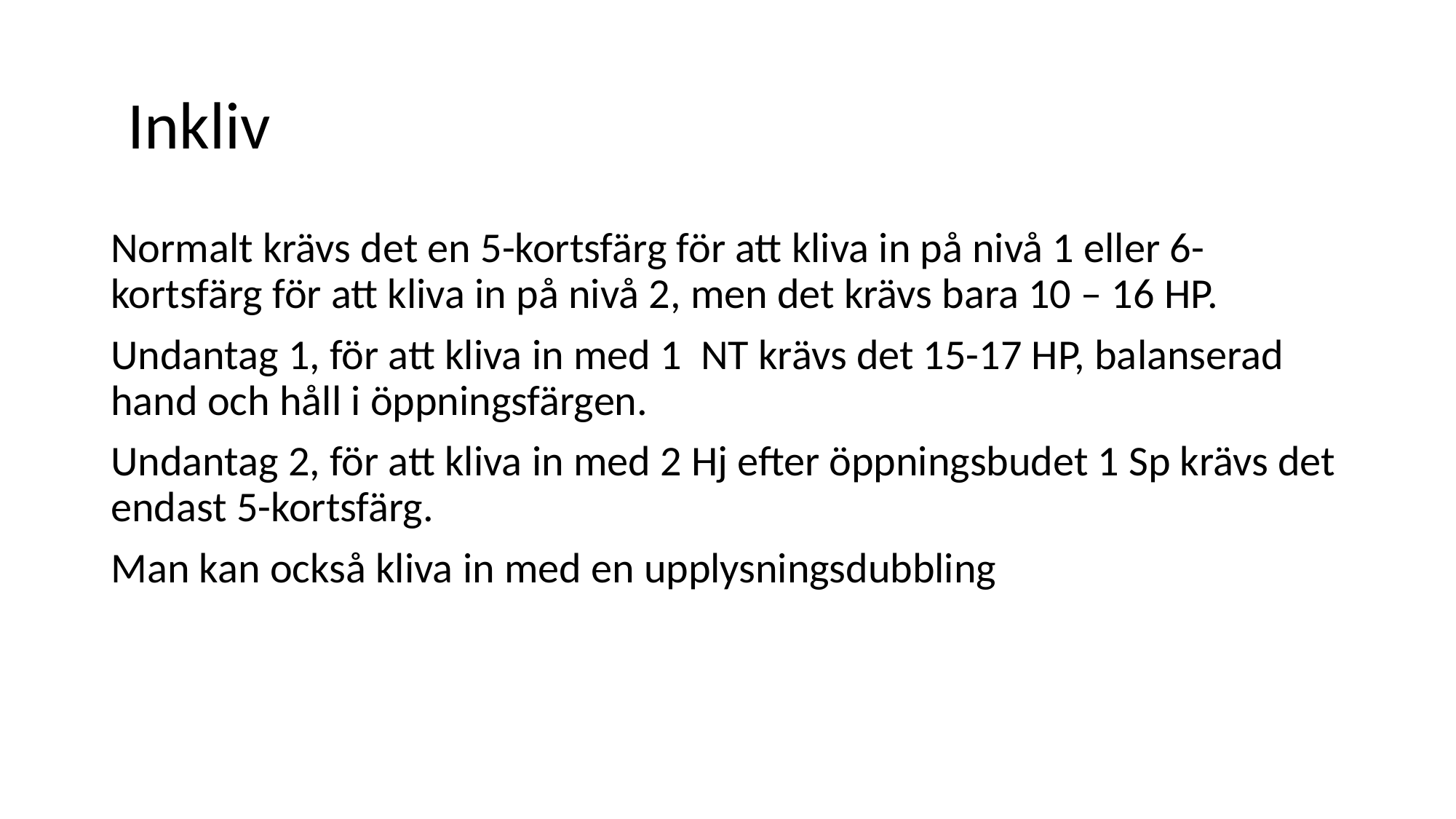

# Inkliv
Normalt krävs det en 5-kortsfärg för att kliva in på nivå 1 eller 6-kortsfärg för att kliva in på nivå 2, men det krävs bara 10 – 16 HP.
Undantag 1, för att kliva in med 1  NT krävs det 15-17 HP, balanserad hand och håll i öppningsfärgen.
Undantag 2, för att kliva in med 2 Hj efter öppningsbudet 1 Sp krävs det endast 5-kortsfärg.
Man kan också kliva in med en upplysningsdubbling